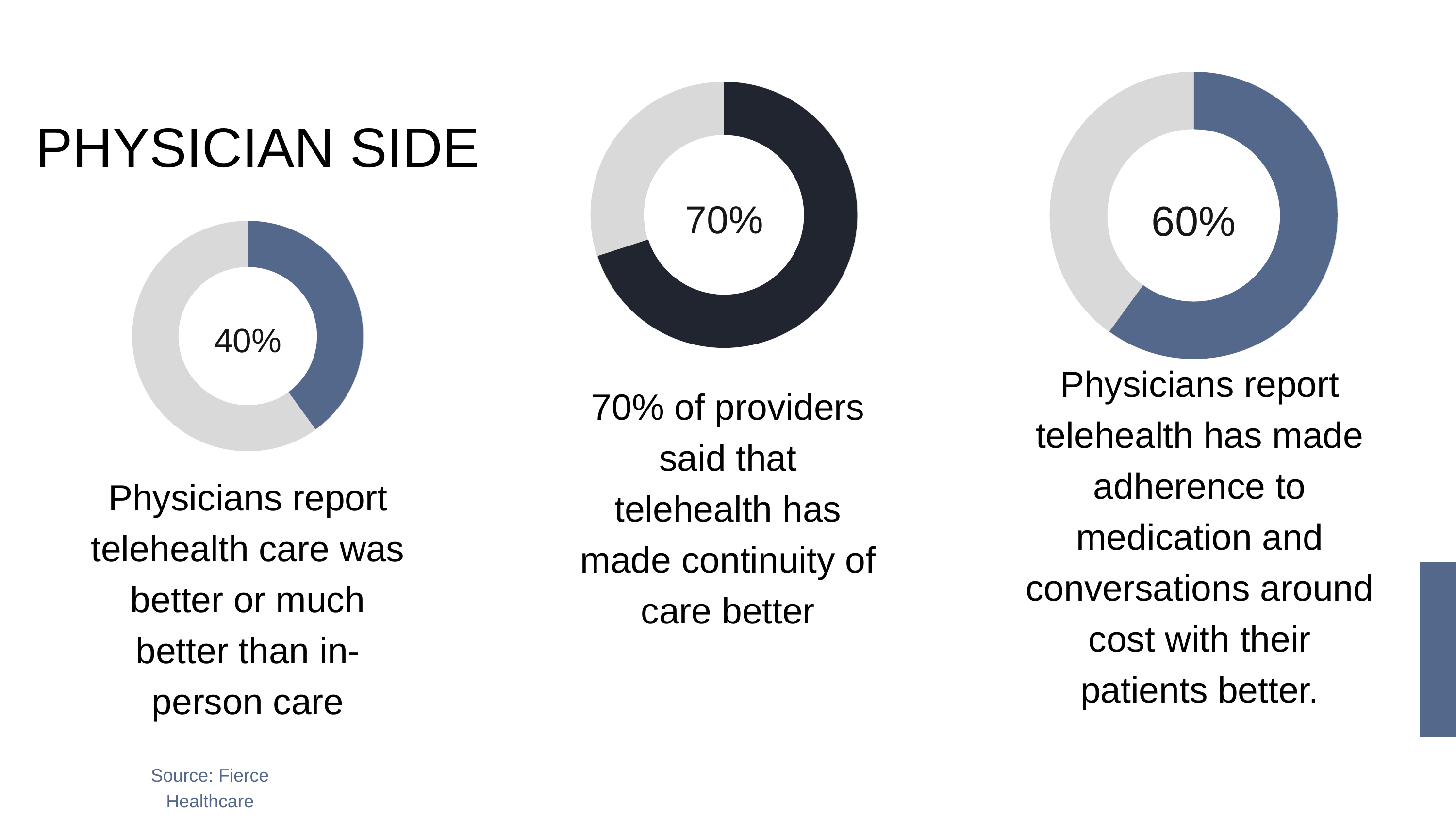

60%

70%
PHYSICIAN SIDE

40%
Physicians report telehealth has made adherence to medication and conversations around cost with their patients better.
70% of providers said that telehealth has made continuity of care better
Physicians report telehealth care was better or much better than in-person care

Source: Fierce Healthcare